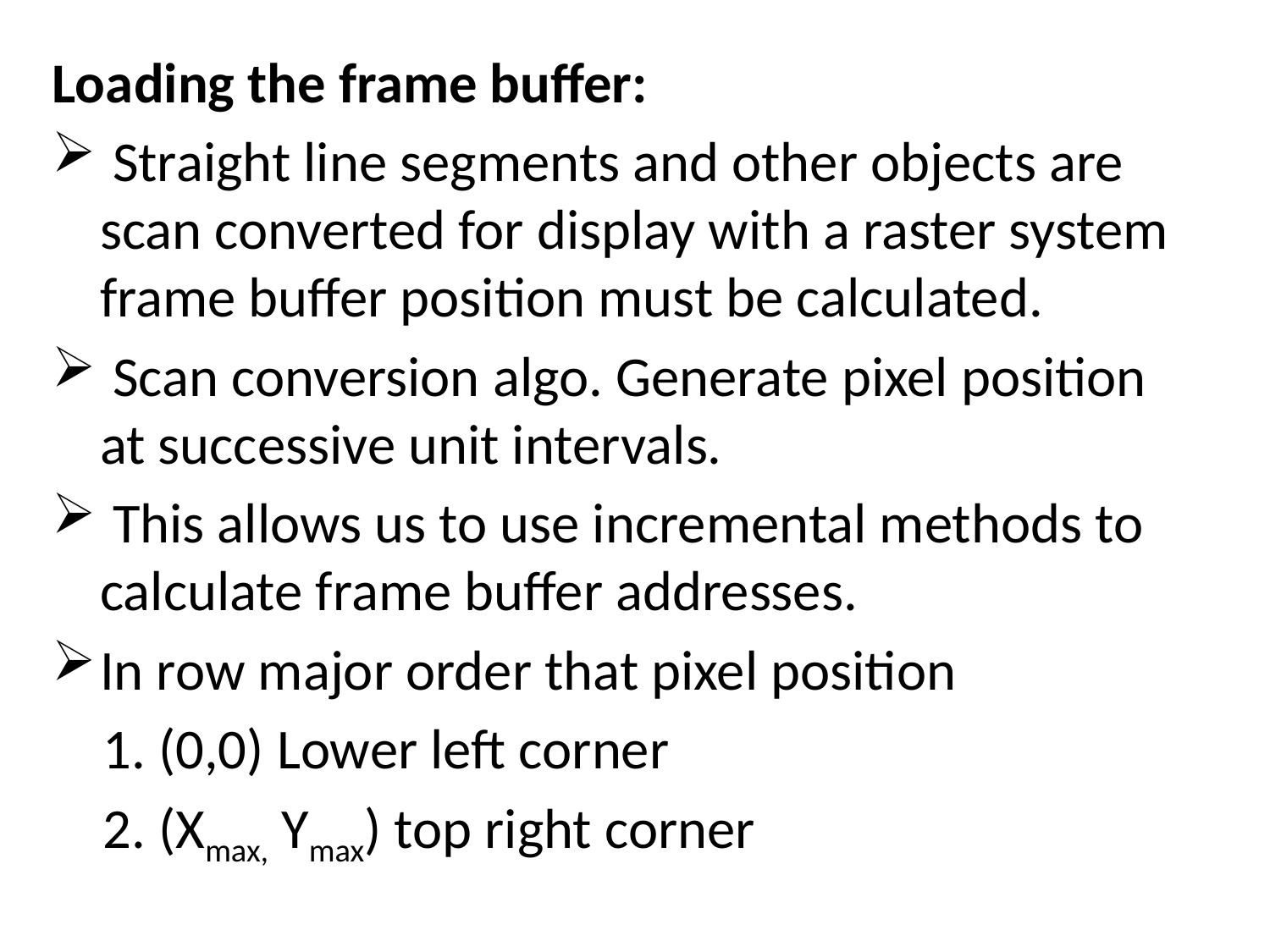

Loading the frame buffer:
 Straight line segments and other objects are scan converted for display with a raster system frame buffer position must be calculated.
 Scan conversion algo. Generate pixel position at successive unit intervals.
 This allows us to use incremental methods to calculate frame buffer addresses.
In row major order that pixel position
    1. (0,0) Lower left corner
    2. (Xmax, Ymax) top right corner